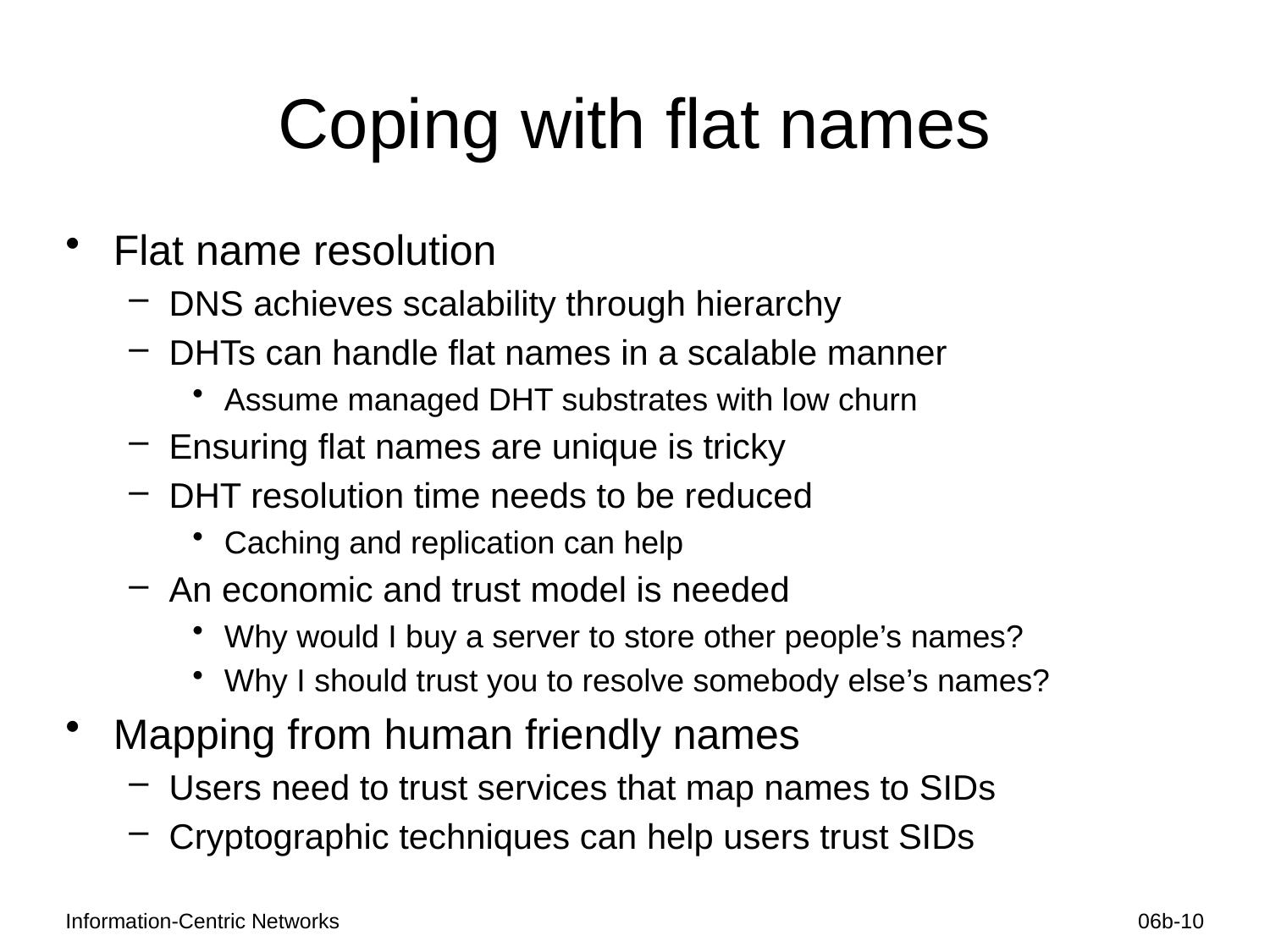

# Coping with flat names
Flat name resolution
DNS achieves scalability through hierarchy
DHTs can handle flat names in a scalable manner
Assume managed DHT substrates with low churn
Ensuring flat names are unique is tricky
DHT resolution time needs to be reduced
Caching and replication can help
An economic and trust model is needed
Why would I buy a server to store other people’s names?
Why I should trust you to resolve somebody else’s names?
Mapping from human friendly names
Users need to trust services that map names to SIDs
Cryptographic techniques can help users trust SIDs
Information-Centric Networks
06b-10